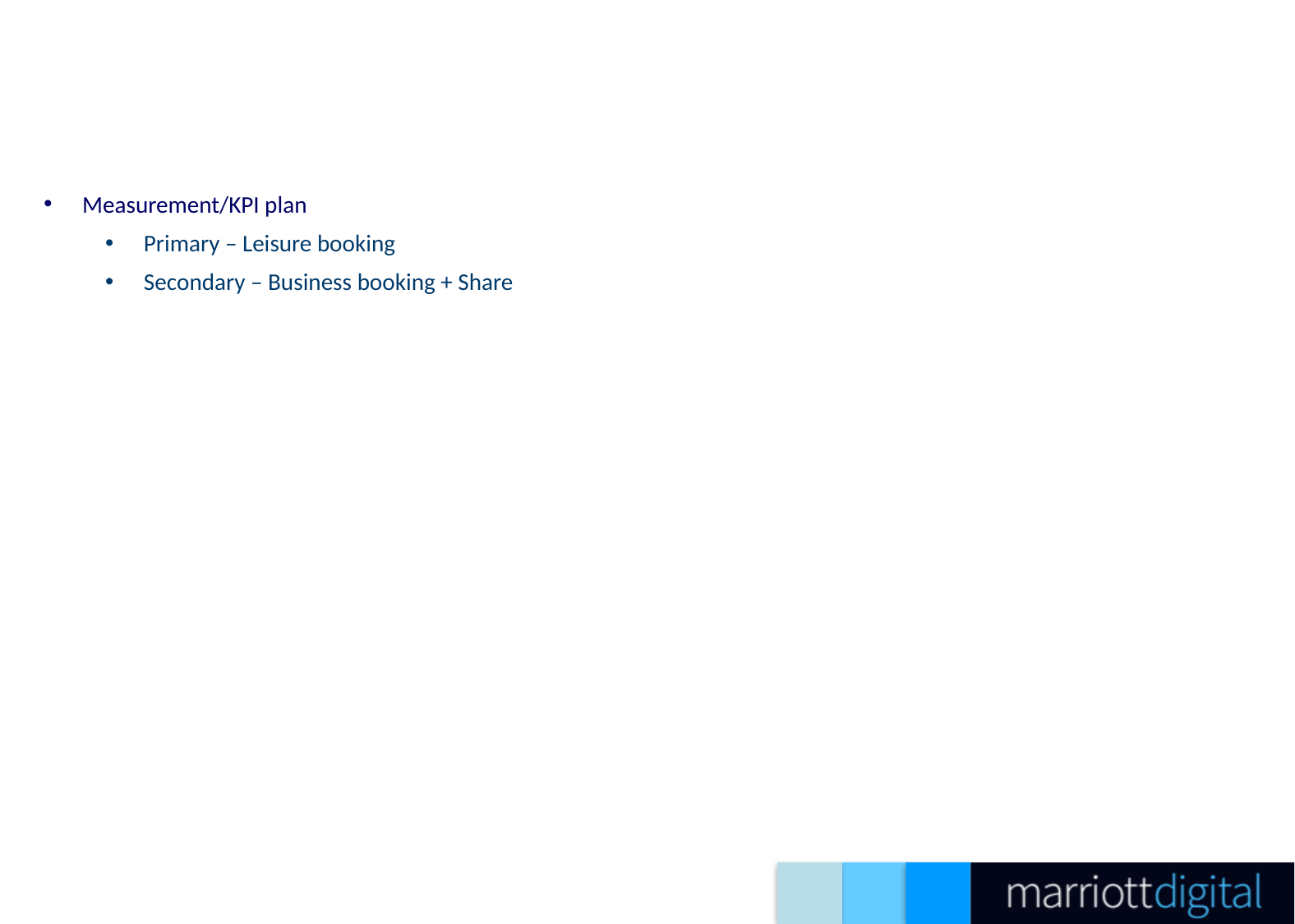

#
Measurement/KPI plan
Primary – Leisure booking
Secondary – Business booking + Share